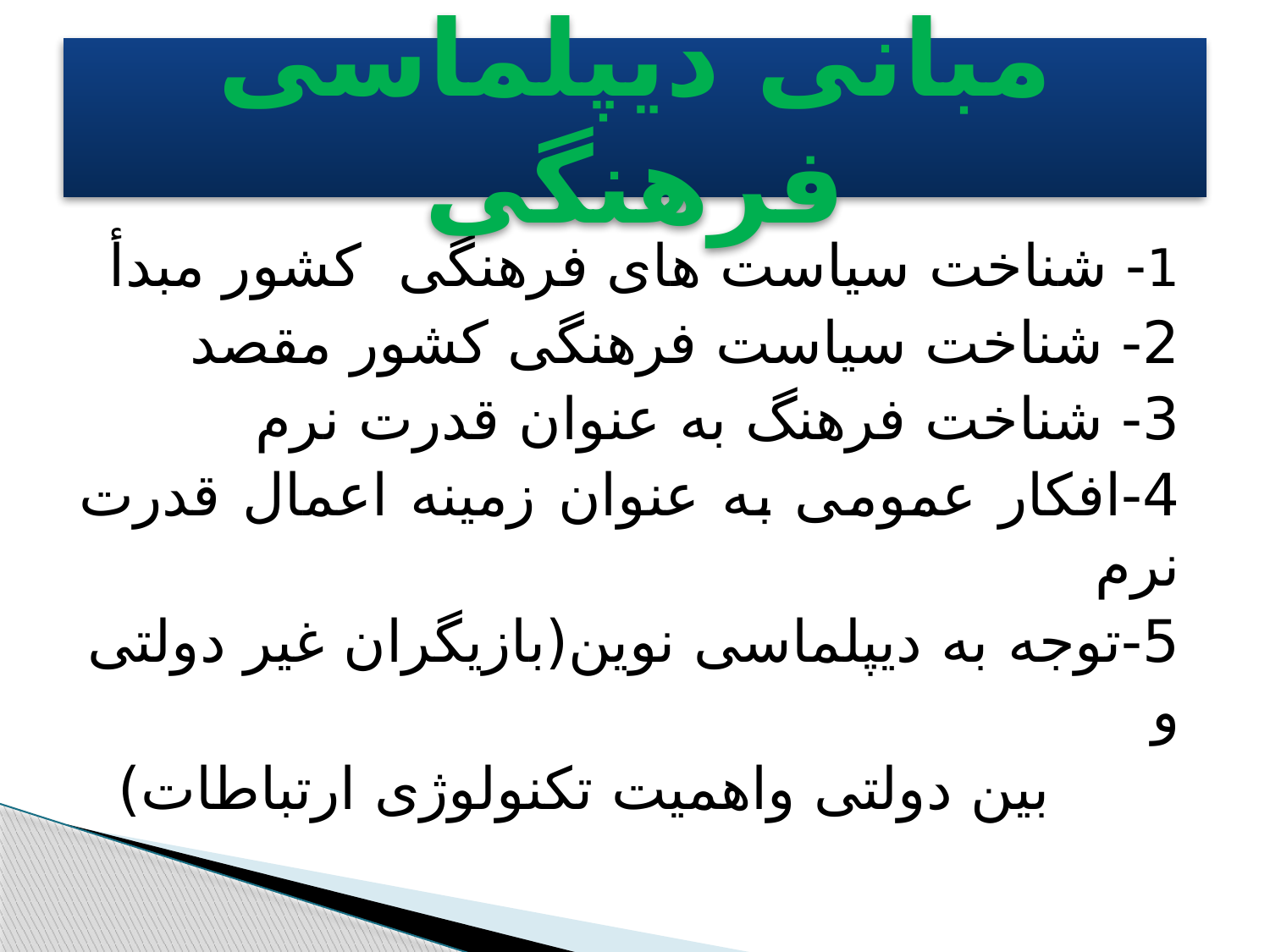

# مبانی دیپلماسی فرهنگی
1- شناخت سیاست های فرهنگی  کشور مبدأ
2- شناخت سیاست فرهنگی کشور مقصد
3- شناخت فرهنگ به عنوان قدرت نرم
4-افکار عمومی به عنوان زمینه اعمال قدرت نرم
5-توجه به دیپلماسی نوین(بازیگران غیر دولتی و
       بین دولتی واهمیت تکنولوژی ارتباطات)